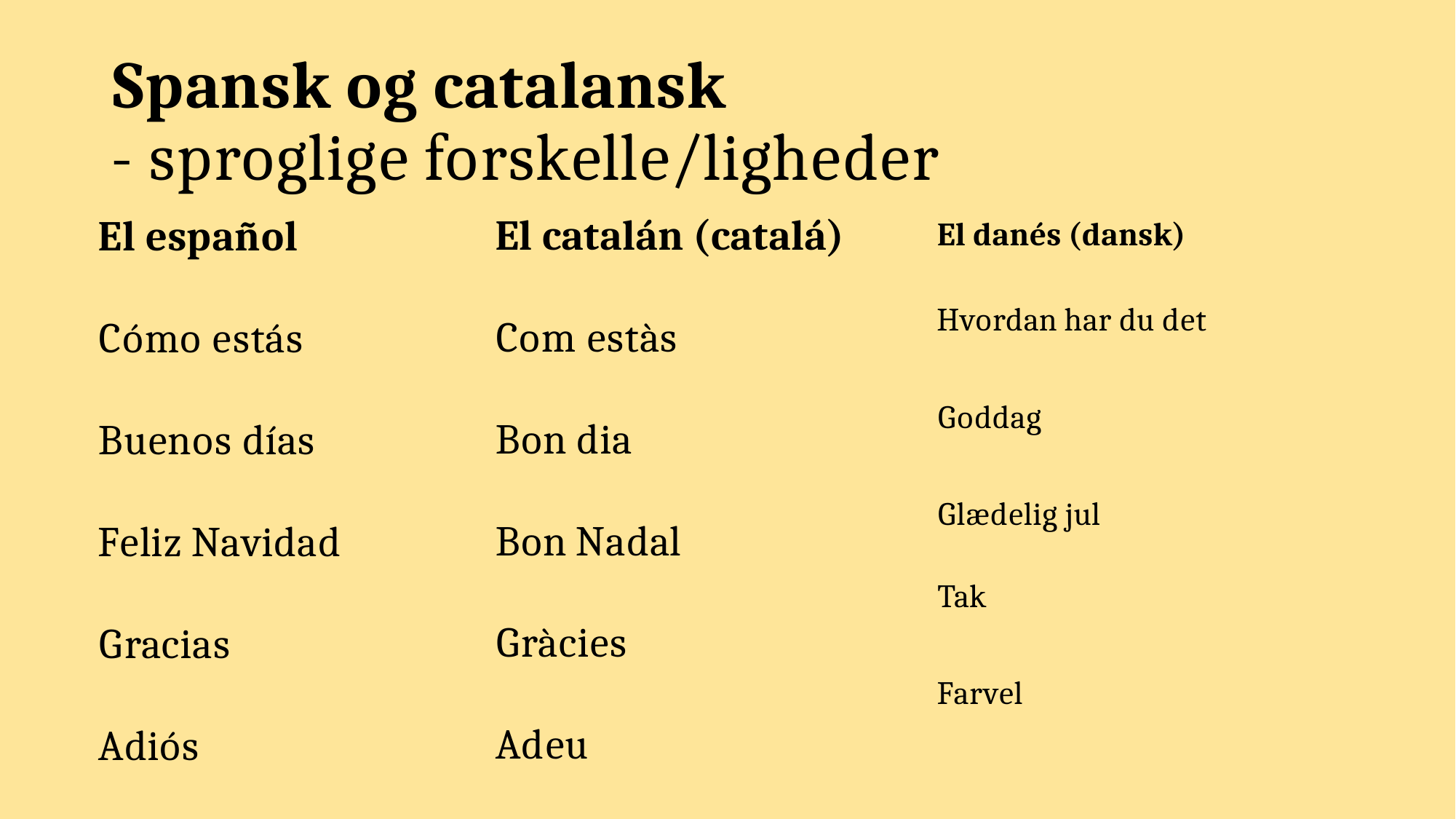

# Spansk og catalansk - sproglige forskelle/ligheder
El catalán (catalá)

Com estàs

Bon dia

Bon Nadal

Gràcies

Adeu
El español

Cómo estás

Buenos días

Feliz Navidad

Gracias

Adiós
El danés (dansk)

Hvordan har du det
Goddag
Glædelig jul
Tak
Farvel